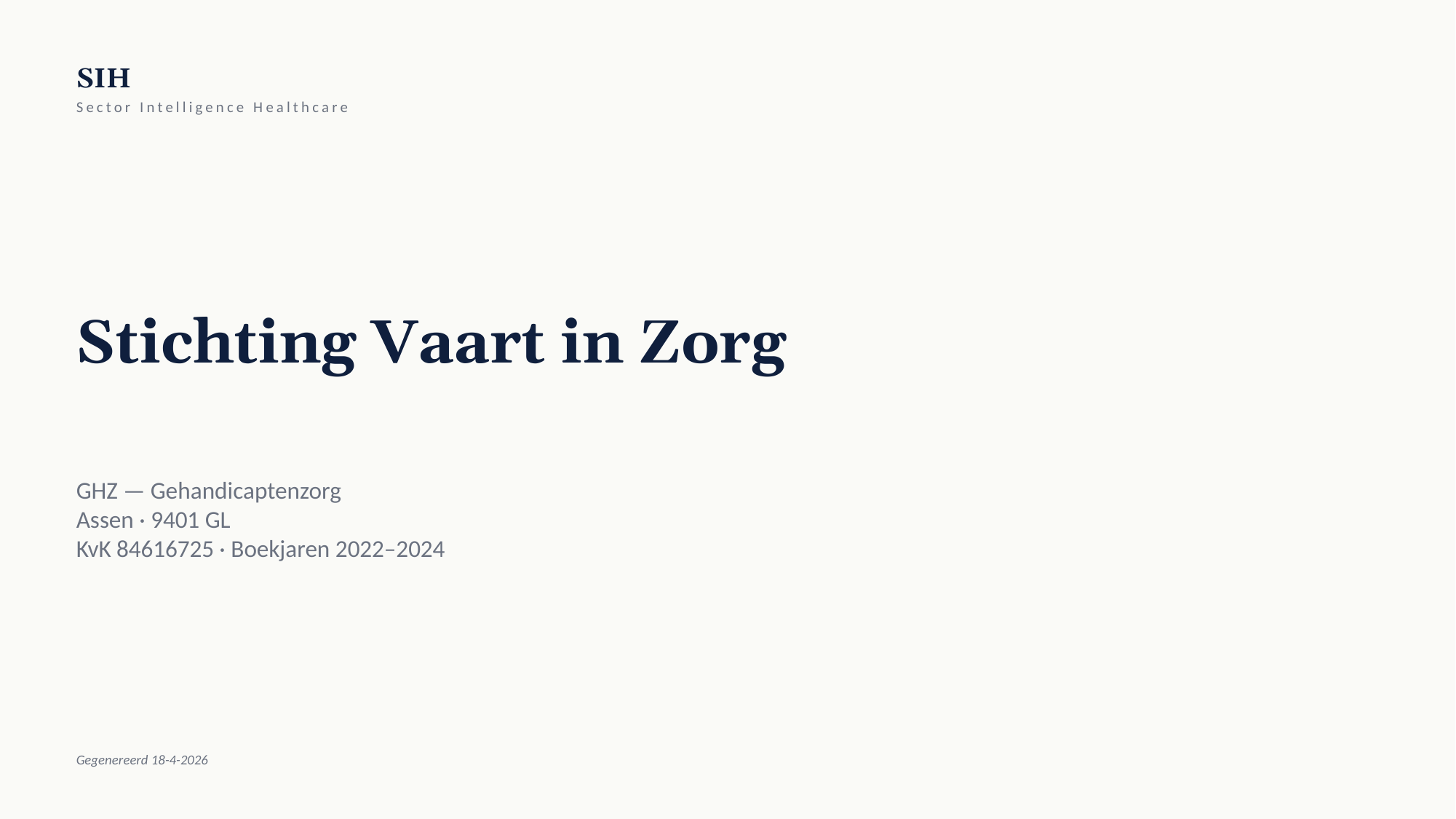

SIH
Sector Intelligence Healthcare
Stichting Vaart in Zorg
GHZ — Gehandicaptenzorg
Assen · 9401 GL
KvK 84616725 · Boekjaren 2022–2024
Gegenereerd 18-4-2026